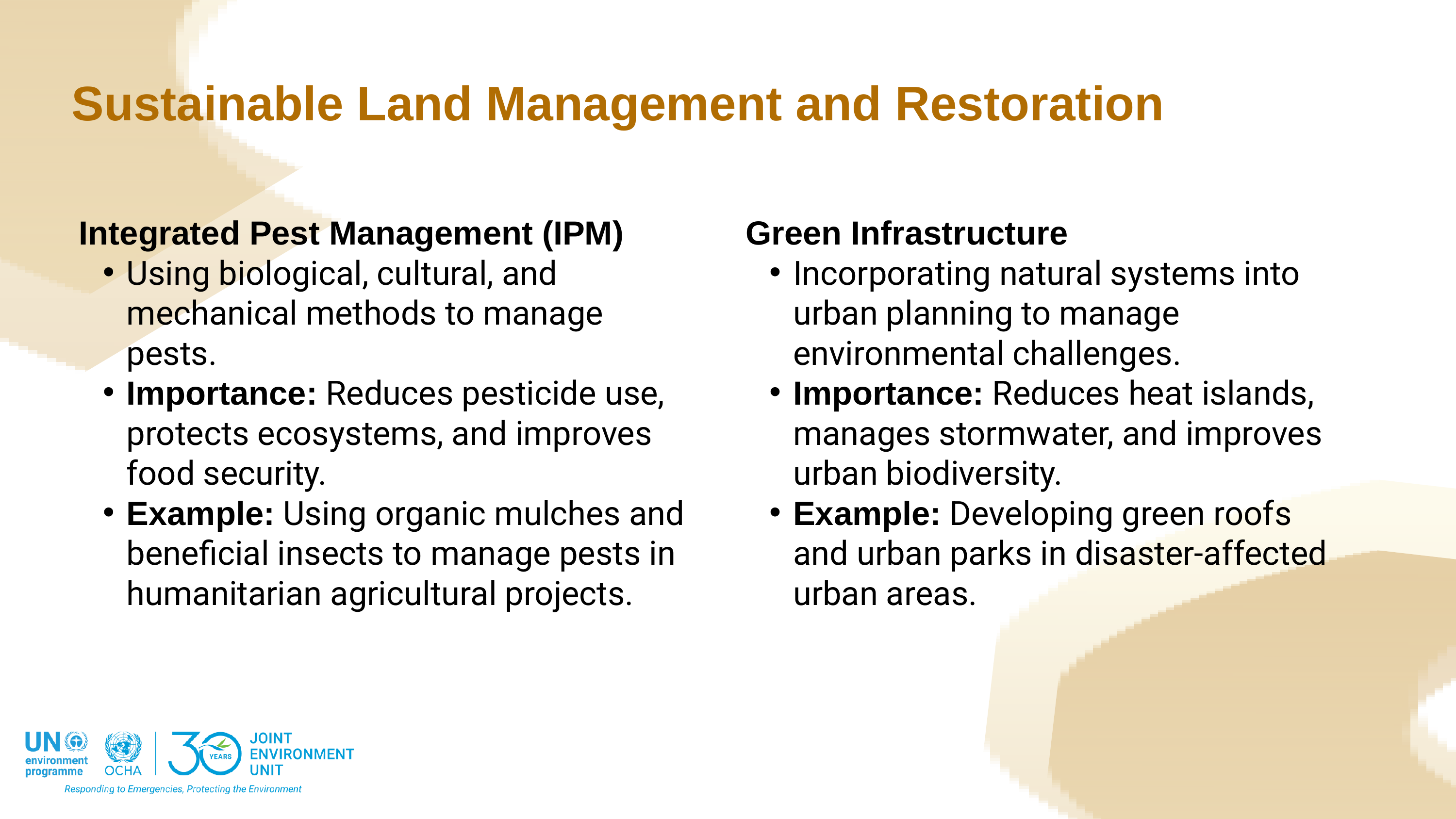

Sustainable Land Management and Restoration
Integrated Pest Management (IPM)
Using biological, cultural, and mechanical methods to manage pests.
Importance: Reduces pesticide use, protects ecosystems, and improves food security.
Example: Using organic mulches and beneficial insects to manage pests in humanitarian agricultural projects.
Green Infrastructure
Incorporating natural systems into urban planning to manage environmental challenges.
Importance: Reduces heat islands, manages stormwater, and improves urban biodiversity.
Example: Developing green roofs and urban parks in disaster-affected urban areas.